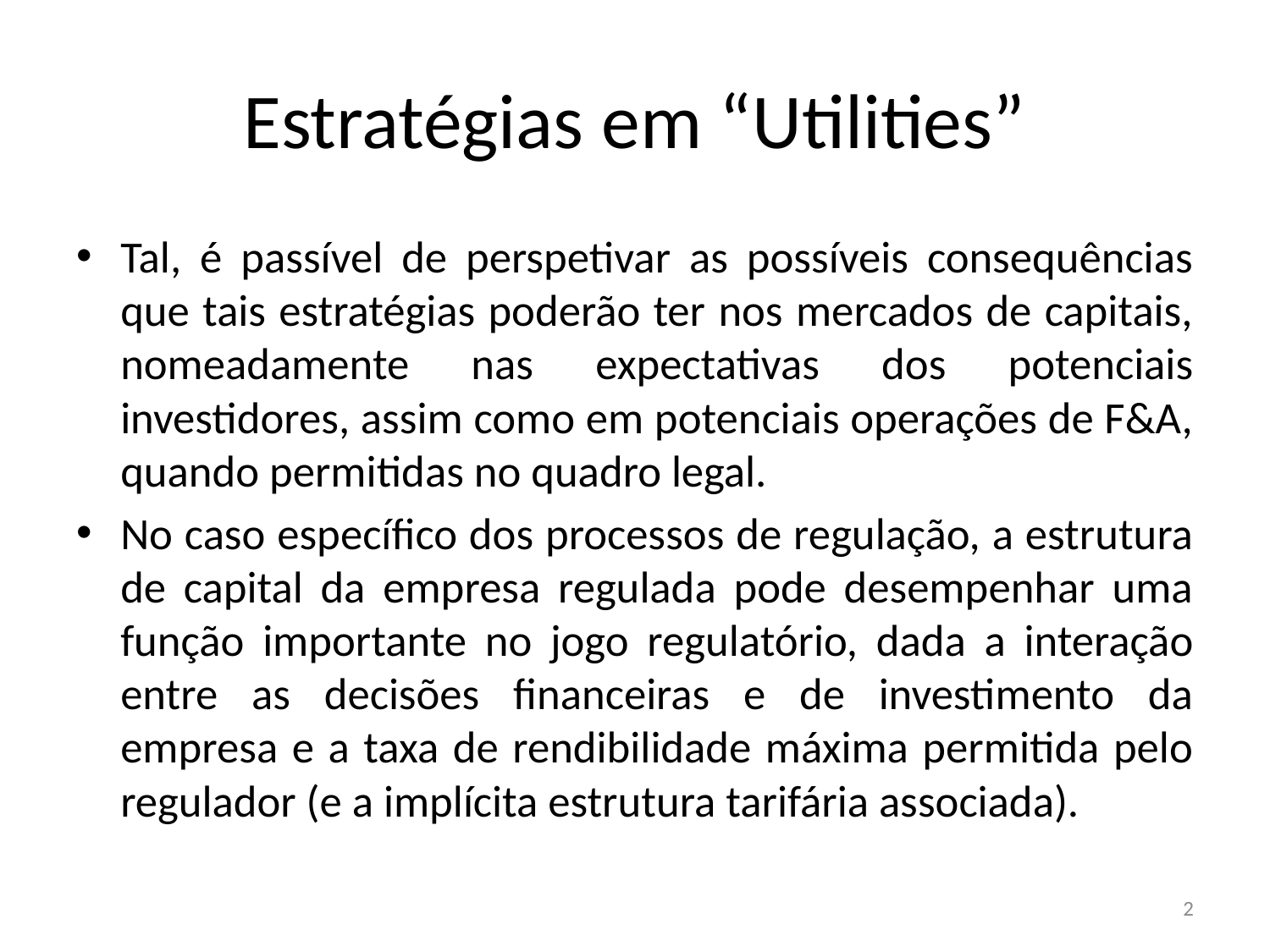

# Estratégias em “Utilities”
Tal, é passível de perspetivar as possíveis consequências que tais estratégias poderão ter nos mercados de capitais, nomeadamente nas expectativas dos potenciais investidores, assim como em potenciais operações de F&A, quando permitidas no quadro legal.
No caso específico dos processos de regulação, a estrutura de capital da empresa regulada pode desempenhar uma função importante no jogo regulatório, dada a interação entre as decisões financeiras e de investimento da empresa e a taxa de rendibilidade máxima permitida pelo regulador (e a implícita estrutura tarifária associada).
2